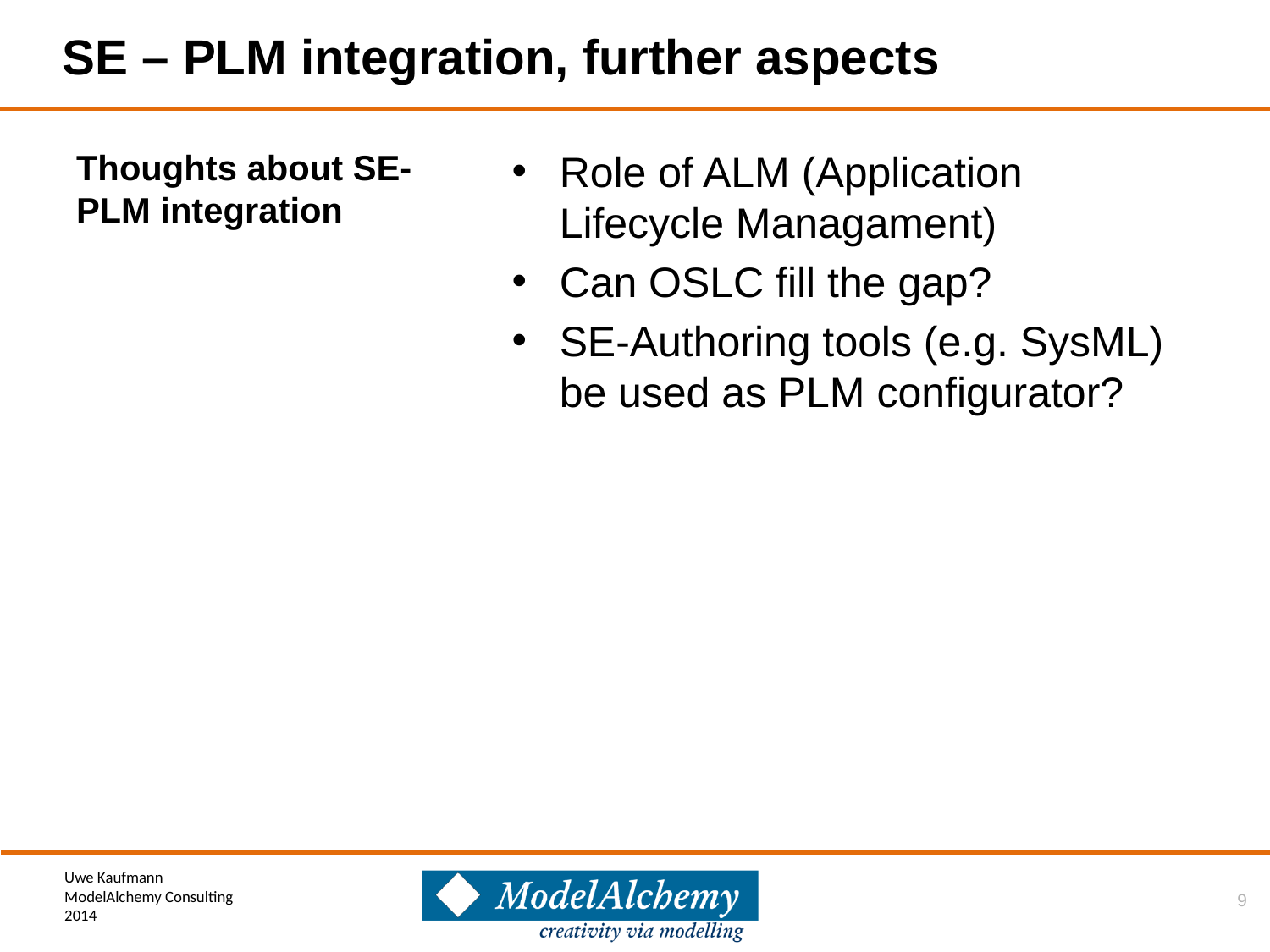

# SE – PLM integration, further aspects
Thoughts about SE-PLM integration
Role of ALM (Application Lifecycle Managament)
Can OSLC fill the gap?
SE-Authoring tools (e.g. SysML) be used as PLM configurator?

9